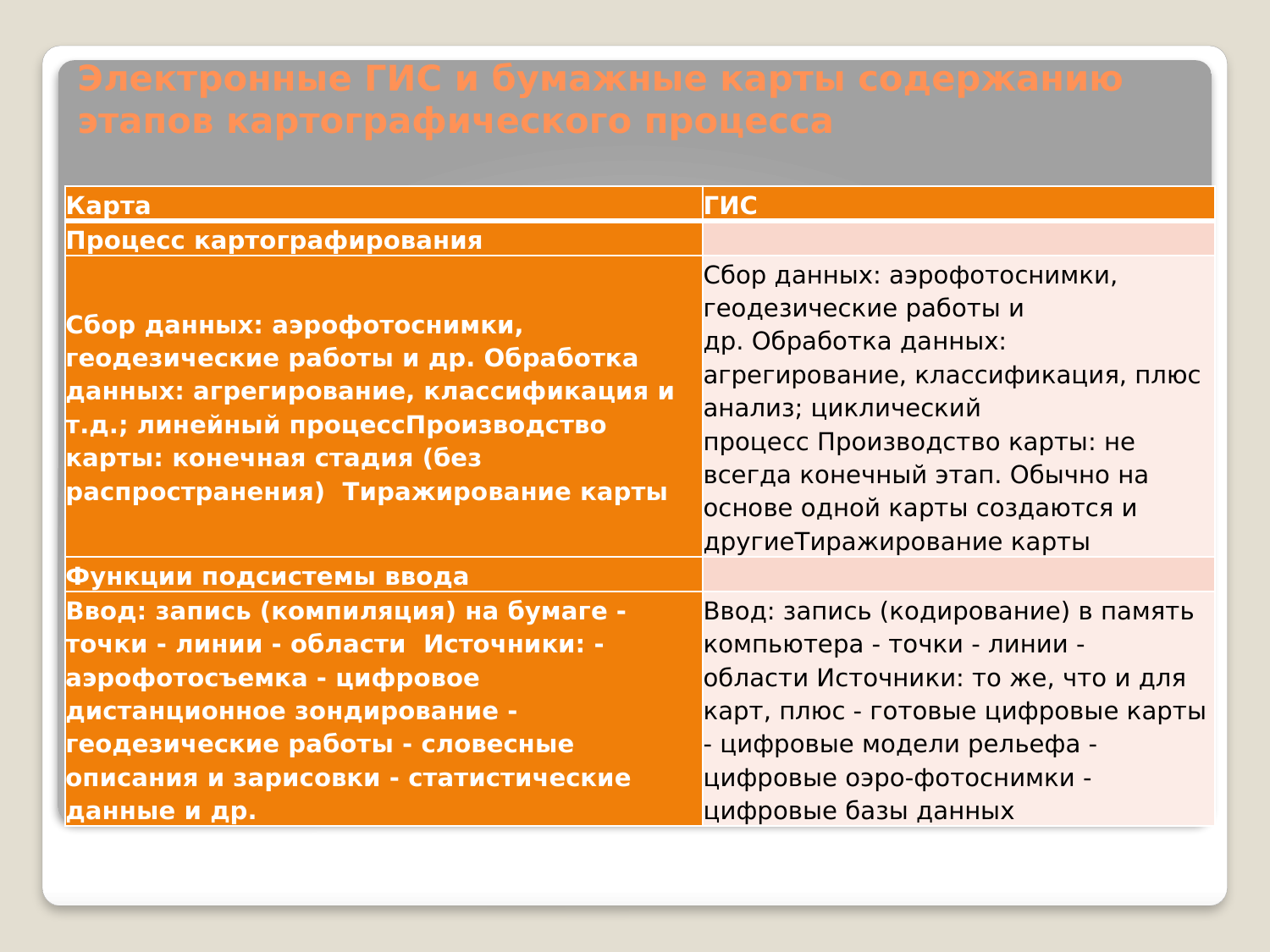

# Электронные ГИС и бумажные карты содержанию этапов картографического процесса
| Карта | ГИС |
| --- | --- |
| Процесс картографирования |  |
| Сбор данных: аэрофотоснимки, геодезические работы и др. Обработка данных: агрегирование, классификация и т.д.; линейный процессПроизводство карты: конечная стадия (без распространения)  Тиражирование карты | Сбор данных: аэрофотоснимки, геодезические работы и др. Обработка данных: агрегирование, классификация, плюс анализ; циклический процесс Производство карты: не всегда конечный этап. Обычно на основе одной карты создаются и другиеТиражирование карты |
| Функции подсистемы ввода |  |
| Ввод: запись (компиляция) на бумаге - точки - линии - области  Источники: - аэрофотосъемка - цифровое дистанционное зондирование - геодезические работы - словесные описания и зарисовки - статистические данные и др. | Ввод: запись (кодирование) в память компьютера - точки - линии - области Источники: то же, что и для карт, плюс - готовые цифровые карты - цифровые модели рельефа - цифровые оэро-фотоснимки - цифровые базы данных |